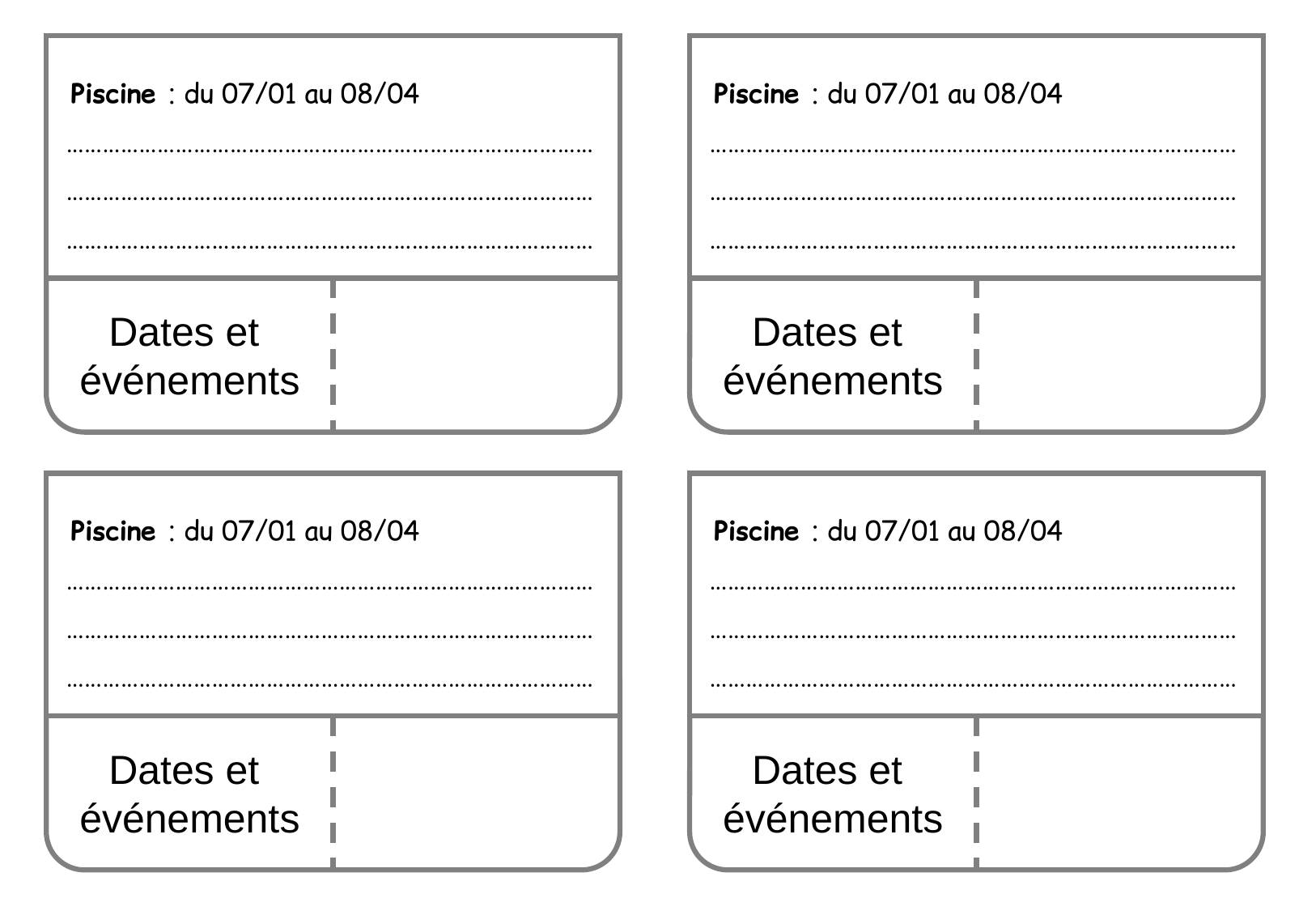

Piscine : du 07/01 au 08/04
…………………………………………………………………………….
…………………………………………………………………………….
…………………………………………………………………………….
Piscine : du 07/01 au 08/04
…………………………………………………………………………….
…………………………………………………………………………….
…………………………………………………………………………….

Dates et
événements
Dates et
événements
Piscine : du 07/01 au 08/04
…………………………………………………………………………….
…………………………………………………………………………….
…………………………………………………………………………….
Piscine : du 07/01 au 08/04
…………………………………………………………………………….
…………………………………………………………………………….
…………………………………………………………………………….

Dates et
événements
Dates et
événements